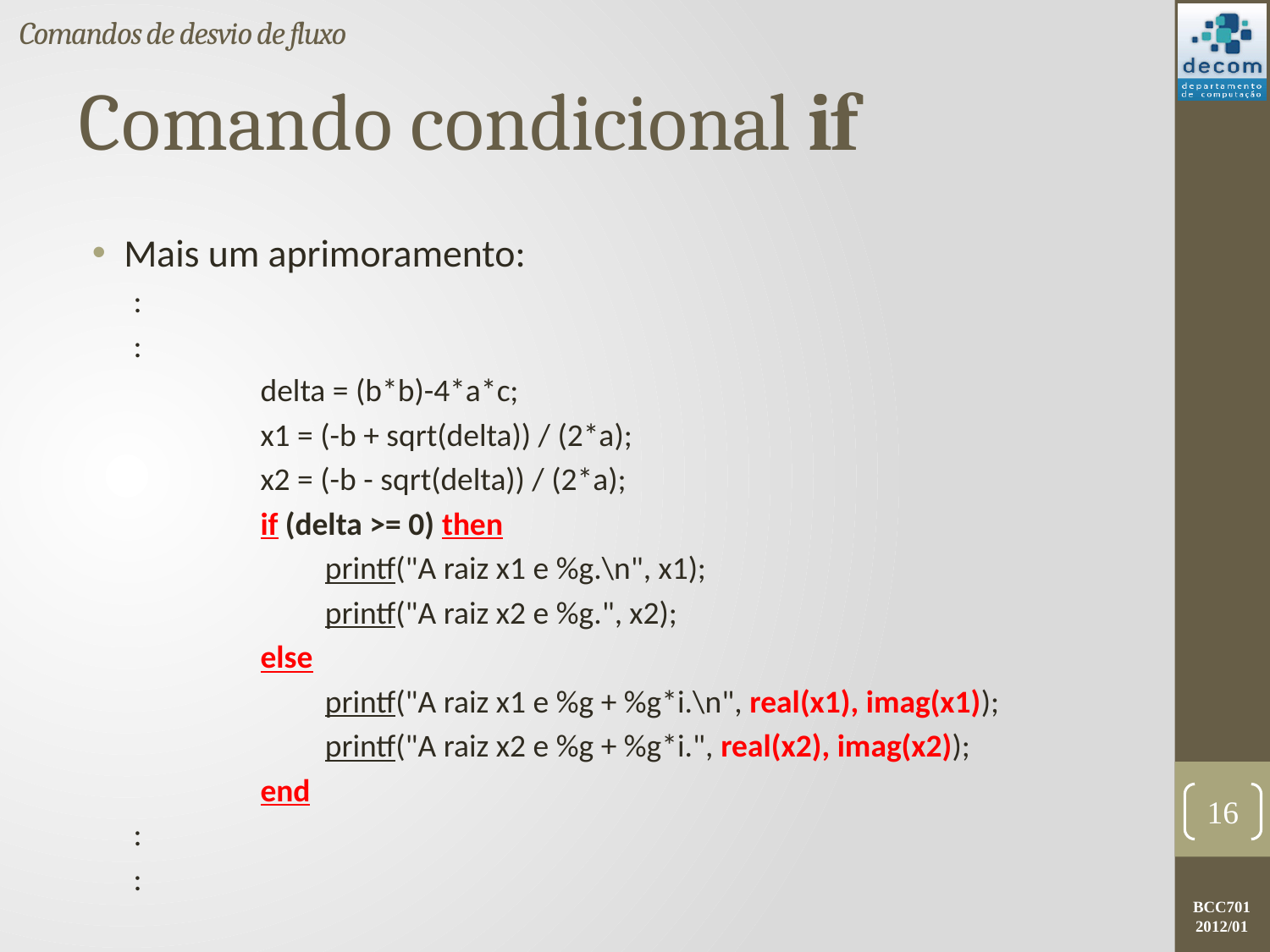

Comandos de desvio de fluxo
# Comando condicional if
Mais um aprimoramento:
:
:
	delta = (b*b)-4*a*c;
	x1 = (-b + sqrt(delta)) / (2*a);
	x2 = (-b - sqrt(delta)) / (2*a);
	if (delta >= 0) then
	         printf("A raiz x1 e %g.\n", x1);
	         printf("A raiz x2 e %g.", x2);
	else
	         printf("A raiz x1 e %g + %g*i.\n", real(x1), imag(x1));
	         printf("A raiz x2 e %g + %g*i.", real(x2), imag(x2));
	end
:
:
16